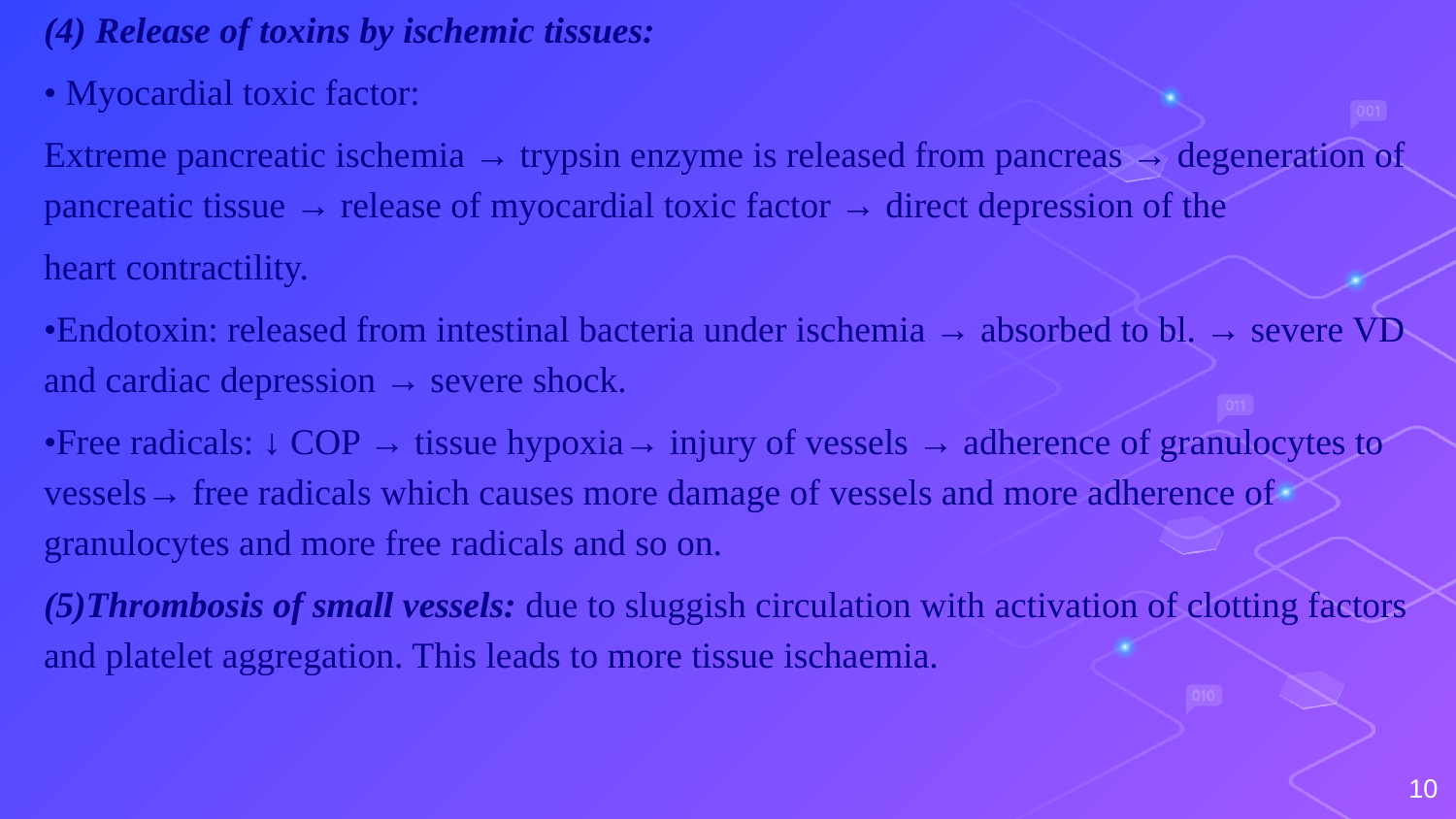

(4) Release of toxins by ischemic tissues:
• Myocardial toxic factor:
Extreme pancreatic ischemia → trypsin enzyme is released from pancreas → degeneration of pancreatic tissue → release of myocardial toxic factor → direct depression of the
heart contractility.
•Endotoxin: released from intestinal bacteria under ischemia → absorbed to bl. → severe VD and cardiac depression → severe shock.
•Free radicals: ↓ COP → tissue hypoxia→ injury of vessels → adherence of granulocytes to vessels→ free radicals which causes more damage of vessels and more adherence of granulocytes and more free radicals and so on.
(5)Thrombosis of small vessels: due to sluggish circulation with activation of clotting factors and platelet aggregation. This leads to more tissue ischaemia.

10